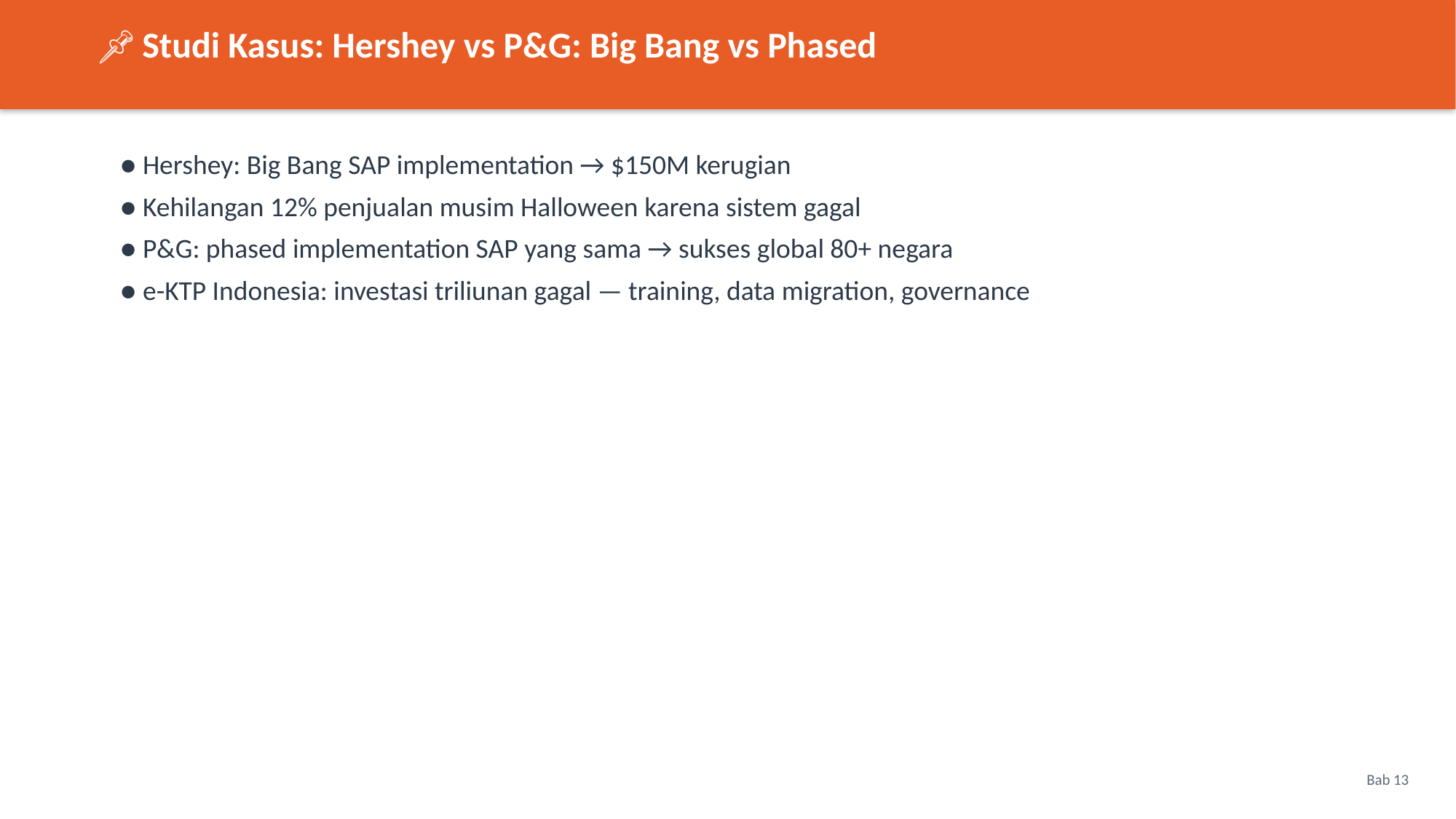

📌 Studi Kasus: Hershey vs P&G: Big Bang vs Phased
● Hershey: Big Bang SAP implementation → $150M kerugian
● Kehilangan 12% penjualan musim Halloween karena sistem gagal
● P&G: phased implementation SAP yang sama → sukses global 80+ negara
● e-KTP Indonesia: investasi triliunan gagal — training, data migration, governance
Bab 13